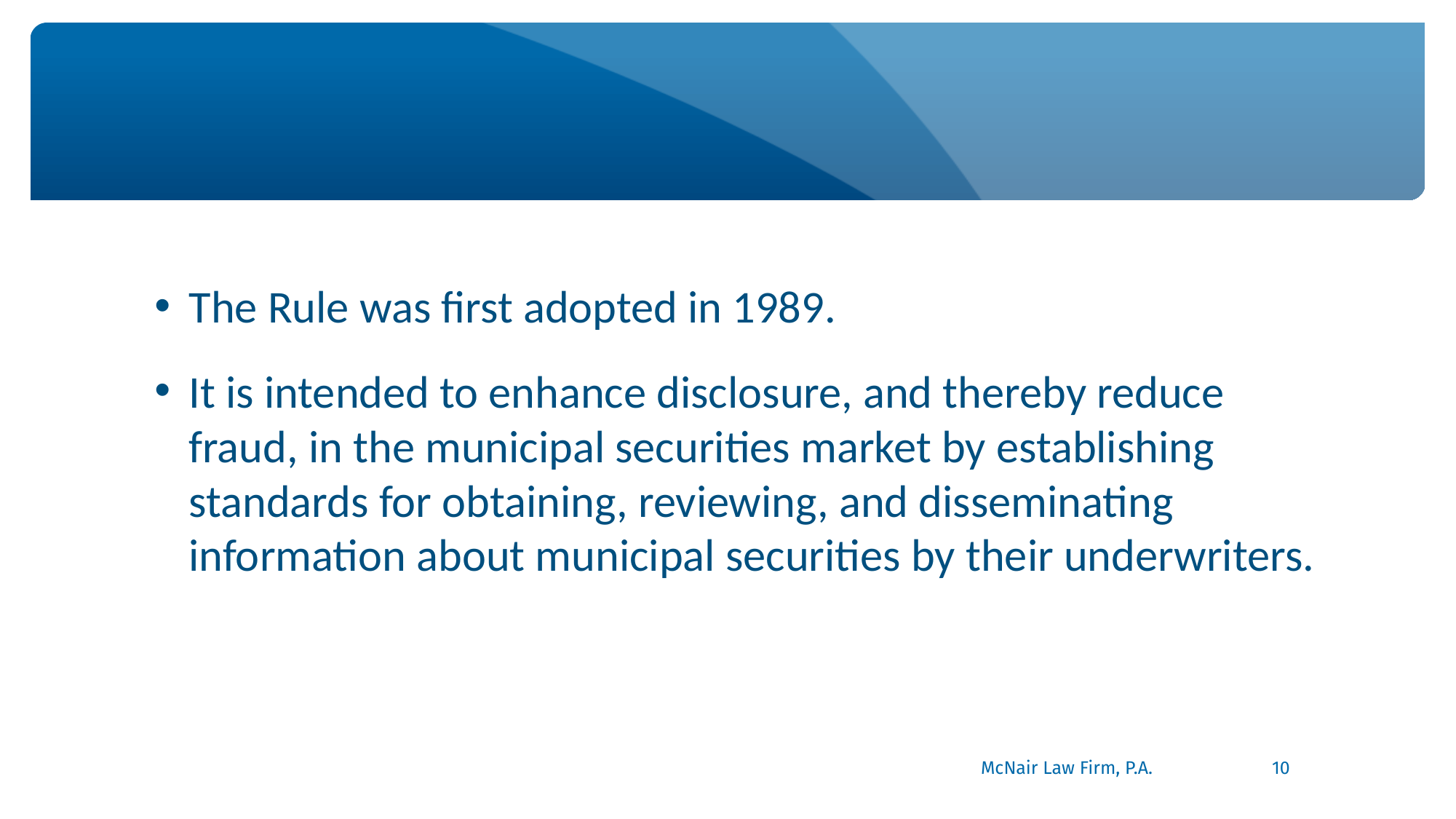

#
The Rule was first adopted in 1989.
It is intended to enhance disclosure, and thereby reduce fraud, in the municipal securities market by establishing standards for obtaining, reviewing, and disseminating information about municipal securities by their underwriters.

McNair Law Firm, P.A.
10